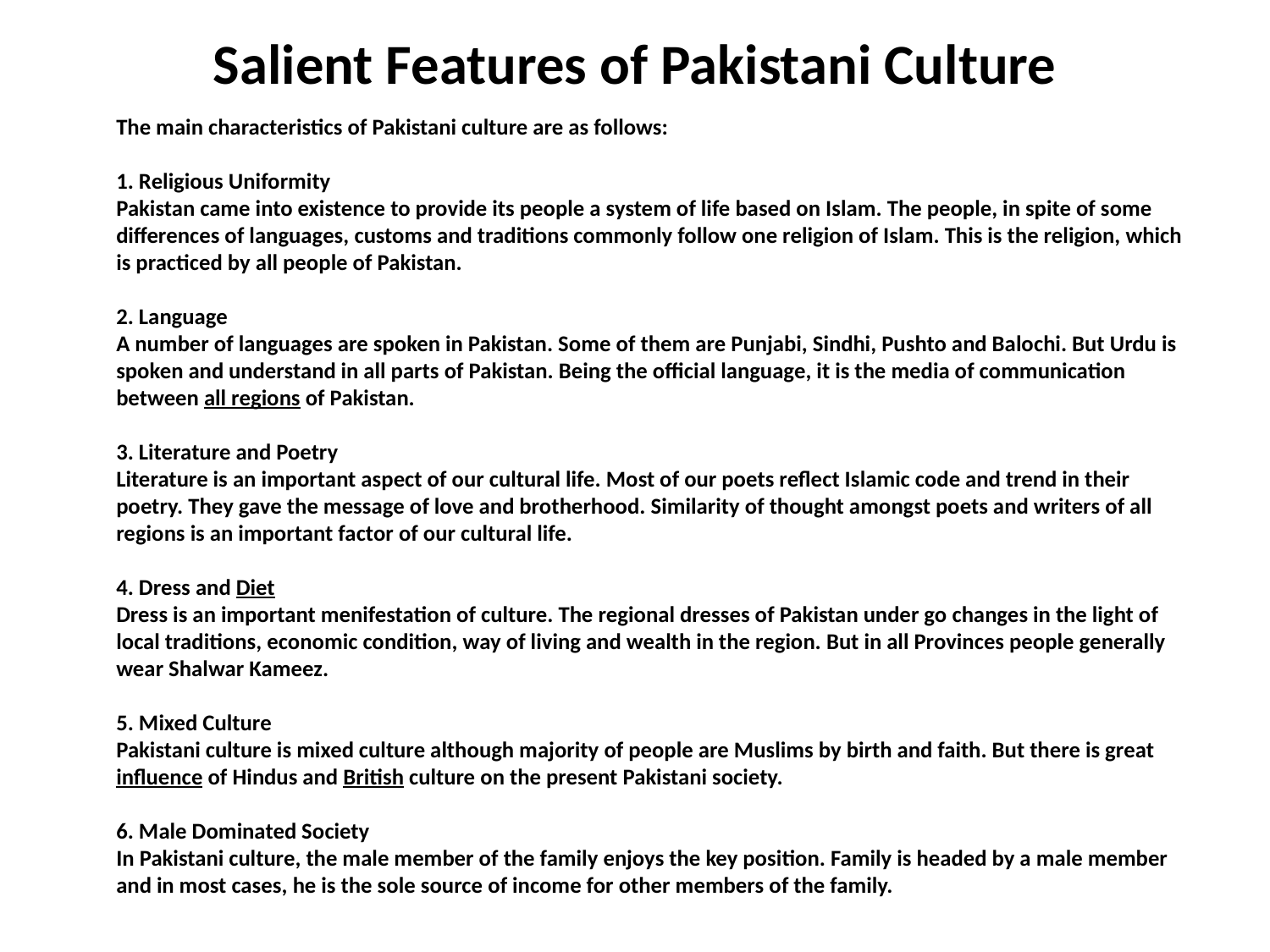

# Salient Features of Pakistani Culture
	The main characteristics of Pakistani culture are as follows:
1. Religious Uniformity
Pakistan came into existence to provide its people a system of life based on Islam. The people, in spite of some differences of languages, customs and traditions commonly follow one religion of Islam. This is the religion, which is practiced by all people of Pakistan.
2. Language
A number of languages are spoken in Pakistan. Some of them are Punjabi, Sindhi, Pushto and Balochi. But Urdu is spoken and understand in all parts of Pakistan. Being the official language, it is the media of communication between all regions of Pakistan.
3. Literature and Poetry
Literature is an important aspect of our cultural life. Most of our poets reflect Islamic code and trend in their poetry. They gave the message of love and brotherhood. Similarity of thought amongst poets and writers of all regions is an important factor of our cultural life.
4. Dress and Diet
Dress is an important menifestation of culture. The regional dresses of Pakistan under go changes in the light of local traditions, economic condition, way of living and wealth in the region. But in all Provinces people generally wear Shalwar Kameez.
5. Mixed Culture
Pakistani culture is mixed culture although majority of people are Muslims by birth and faith. But there is great influence of Hindus and British culture on the present Pakistani society.
6. Male Dominated Society
In Pakistani culture, the male member of the family enjoys the key position. Family is headed by a male member and in most cases, he is the sole source of income for other members of the family.